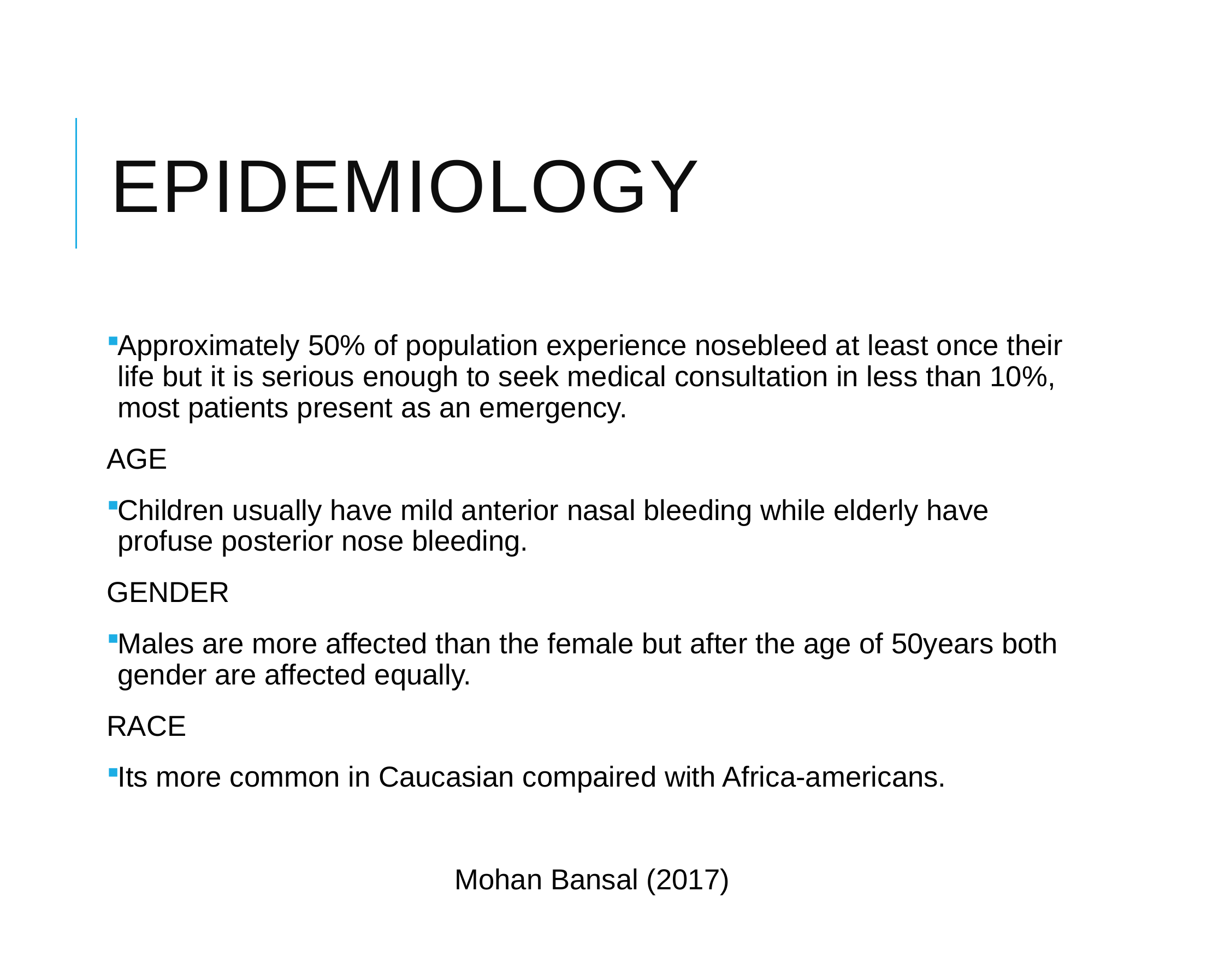

# epidemiology
Approximately 50% of population experience nosebleed at least once their life but it is serious enough to seek medical consultation in less than 10%, most patients present as an emergency.
AGE
Children usually have mild anterior nasal bleeding while elderly have profuse posterior nose bleeding.
GENDER
Males are more affected than the female but after the age of 50years both gender are affected equally.
RACE
Its more common in Caucasian compaired with Africa-americans.

					Mohan Bansal (2017)